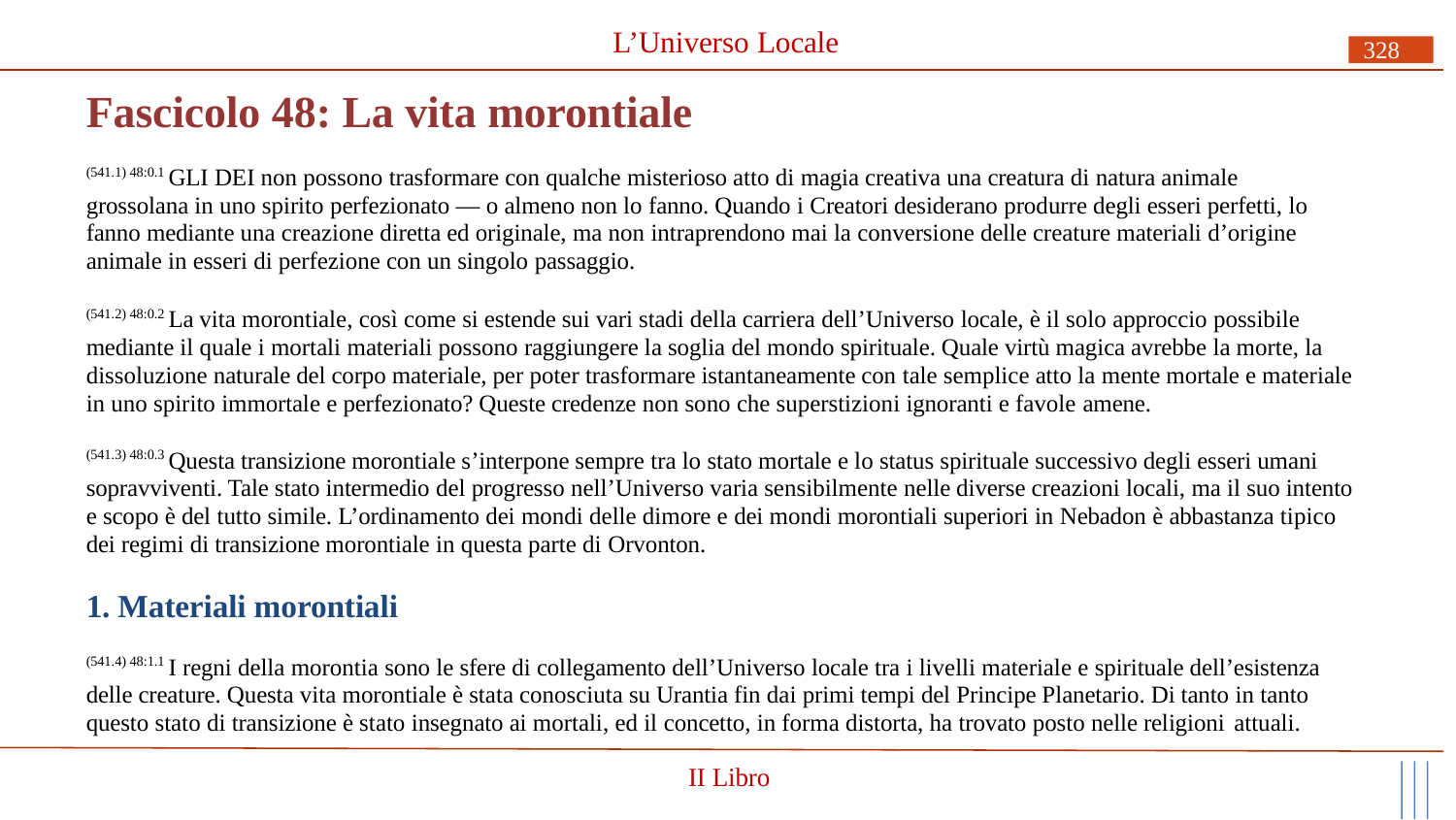

L’Universo Locale
328

# Fascicolo 48: La vita morontiale
(541.1) 48:0.1 GLI DEI non possono trasformare con qualche misterioso atto di magia creativa una creatura di natura animale  grossolana in uno spirito perfezionato — o almeno non lo fanno. Quando i Creatori desiderano produrre degli esseri perfetti, lo  fanno mediante una creazione diretta ed originale, ma non intraprendono mai la conversione delle creature materiali d’origine  animale in esseri di perfezione con un singolo passaggio.

(541.2) 48:0.2 La vita morontiale, così come si estende sui vari stadi della carriera dell’Universo locale, è il solo approccio possibile  mediante il quale i mortali materiali possono raggiungere la soglia del mondo spirituale. Quale virtù magica avrebbe la morte, la  dissoluzione naturale del corpo materiale, per poter trasformare istantaneamente con tale semplice atto la mente mortale e materiale  in uno spirito immortale e perfezionato? Queste credenze non sono che superstizioni ignoranti e favole amene.

(541.3) 48:0.3 Questa transizione morontiale s’interpone sempre tra lo stato mortale e lo status spirituale successivo degli esseri umani  sopravviventi. Tale stato intermedio del progresso nell’Universo varia sensibilmente nelle diverse creazioni locali, ma il suo intento  e scopo è del tutto simile. L’ordinamento dei mondi delle dimore e dei mondi morontiali superiori in Nebadon è abbastanza tipico  dei regimi di transizione morontiale in questa parte di Orvonton.

1. Materiali morontiali
(541.4) 48:1.1 I regni della morontia sono le sfere di collegamento dell’Universo locale tra i livelli materiale e spirituale dell’esistenza  delle creature. Questa vita morontiale è stata conosciuta su Urantia fin dai primi tempi del Principe Planetario. Di tanto in tanto  questo stato di transizione è stato insegnato ai mortali, ed il concetto, in forma distorta, ha trovato posto nelle religioni attuali.

II Libro